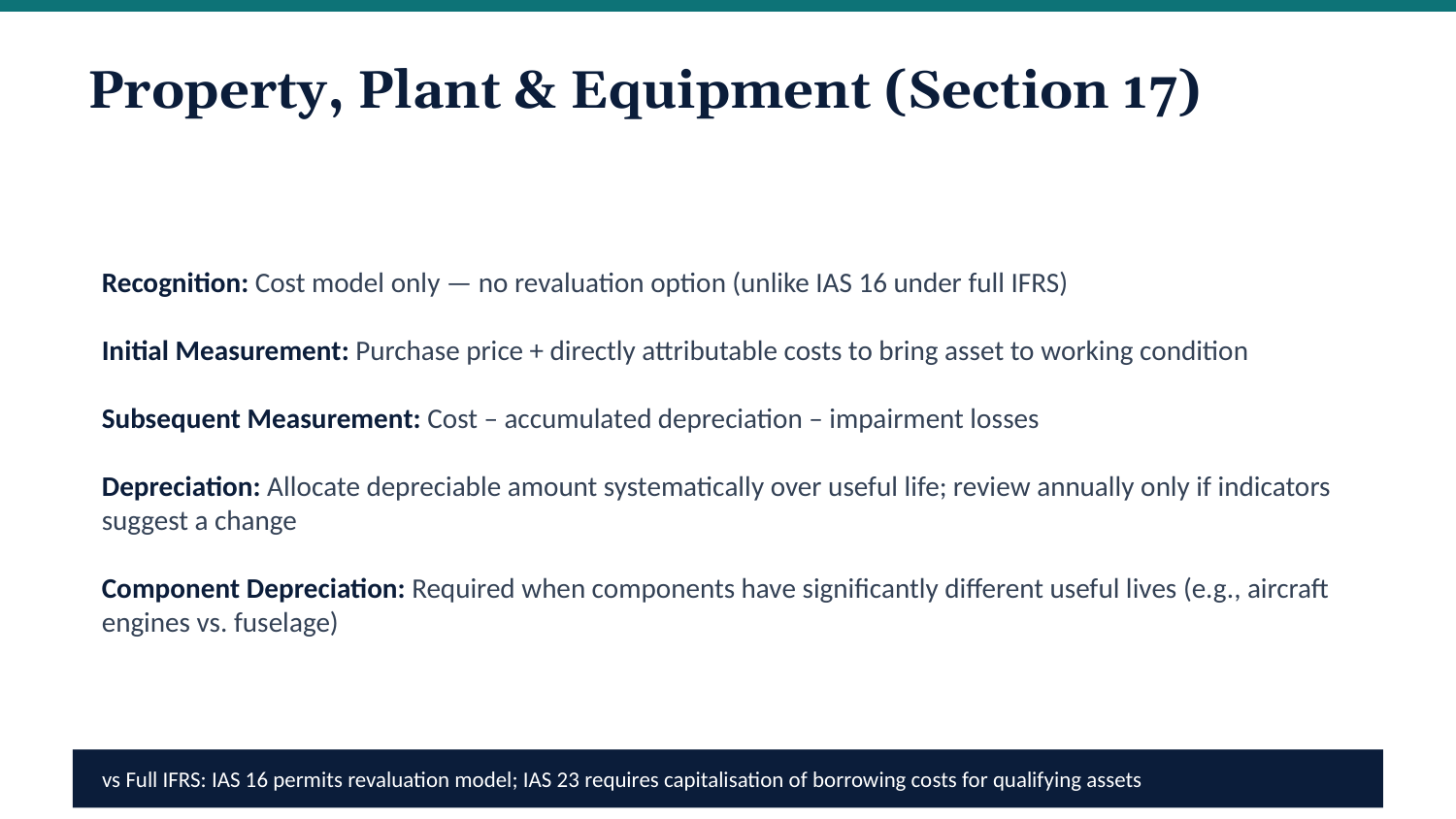

Property, Plant & Equipment (Section 17)
Recognition: Cost model only — no revaluation option (unlike IAS 16 under full IFRS)

Initial Measurement: Purchase price + directly attributable costs to bring asset to working condition

Subsequent Measurement: Cost – accumulated depreciation – impairment losses

Depreciation: Allocate depreciable amount systematically over useful life; review annually only if indicators suggest a change

Component Depreciation: Required when components have significantly different useful lives (e.g., aircraft engines vs. fuselage)

vs Full IFRS: IAS 16 permits revaluation model; IAS 23 requires capitalisation of borrowing costs for qualifying assets